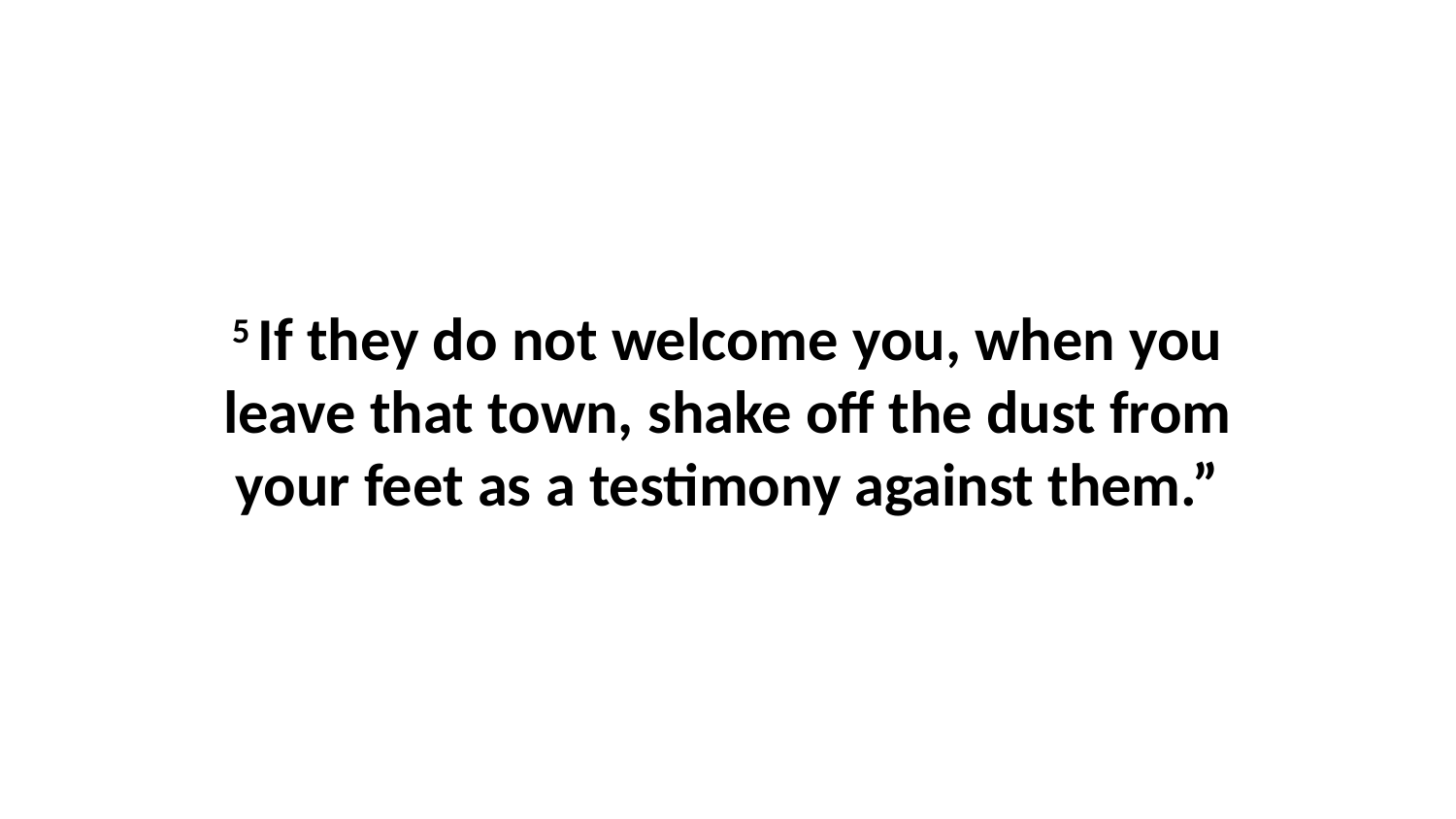

5 If they do not welcome you, when you leave that town, shake off the dust from your feet as a testimony against them.”